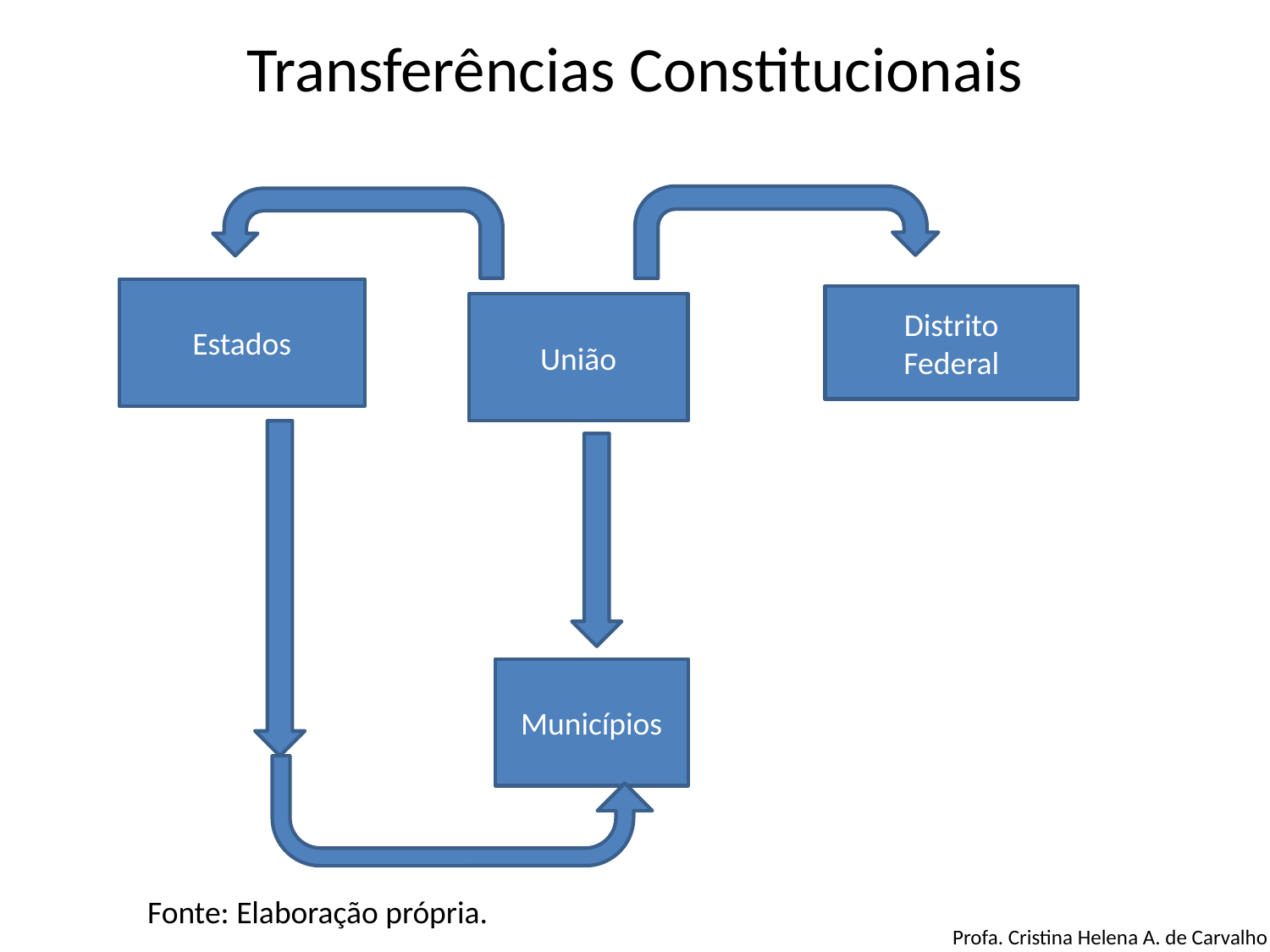

# Transferências Constitucionais

Estados
Distrito
Federal
União

Municípios

Fonte: Elaboração própria.